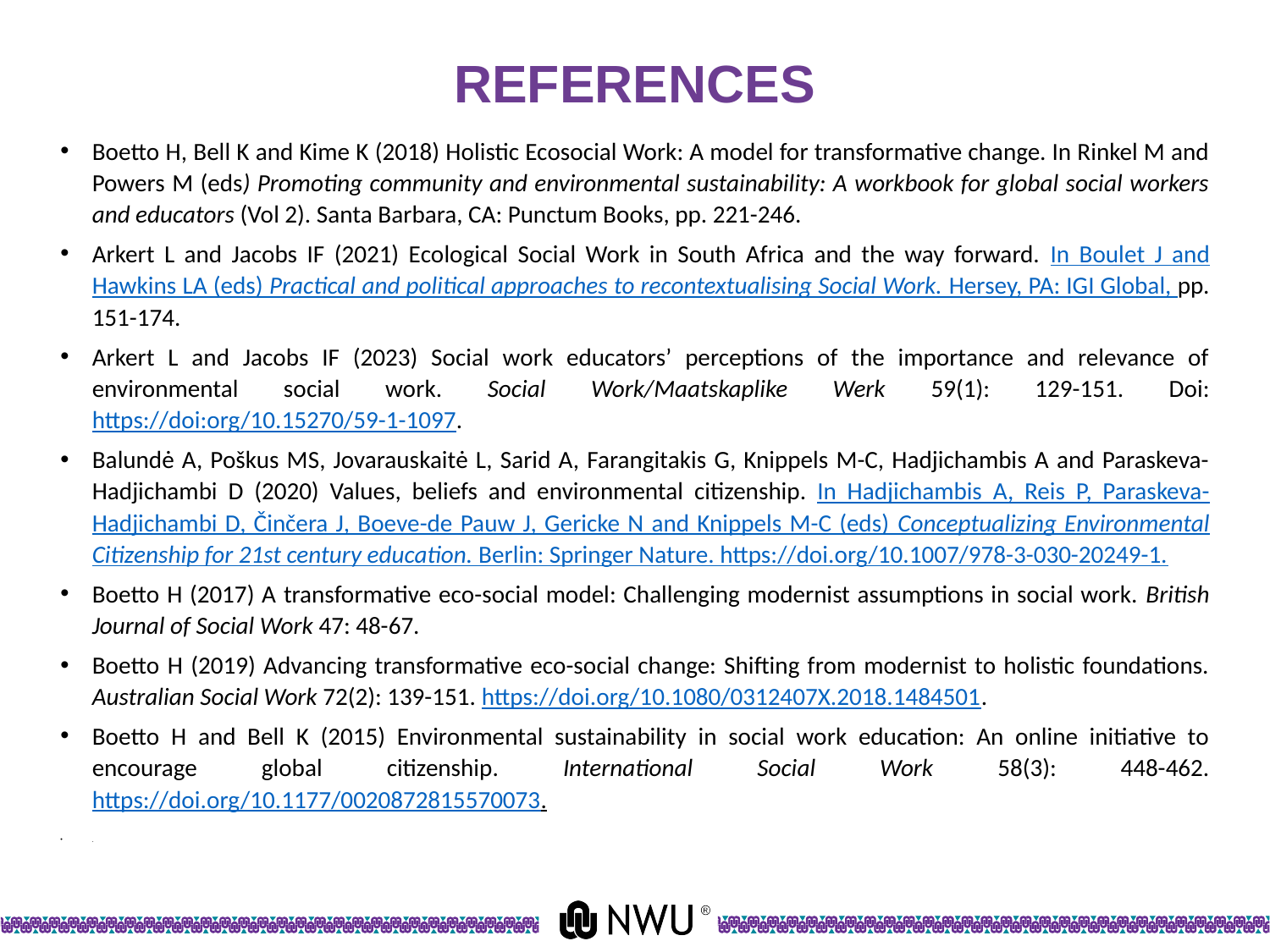

# REFERENCES
Boetto H, Bell K and Kime K (2018) Holistic Ecosocial Work: A model for transformative change. In Rinkel M and Powers M (eds) Promoting community and environmental sustainability: A workbook for global social workers and educators (Vol 2). Santa Barbara, CA: Punctum Books, pp. 221-246.
Arkert L and Jacobs IF (2021) Ecological Social Work in South Africa and the way forward. In Boulet J and Hawkins LA (eds) Practical and political approaches to recontextualising Social Work. Hersey, PA: IGI Global, pp. 151-174.
Arkert L and Jacobs IF (2023) Social work educators’ perceptions of the importance and relevance of environmental social work. Social Work/Maatskaplike Werk 59(1): 129-151. Doi: https://doi:org/10.15270/59-1-1097.
Balundė A, Poškus MS, Jovarauskaitė L, Sarid A, Farangitakis G, Knippels M-C, Hadjichambis A and Paraskeva-Hadjichambi D (2020) Values, beliefs and environmental citizenship. In Hadjichambis A, Reis P, Paraskeva-Hadjichambi D, Činčera J, Boeve-de Pauw J, Gericke N and Knippels M-C (eds) Conceptualizing Environmental Citizenship for 21st century education. Berlin: Springer Nature. https://doi.org/10.1007/978-3-030-20249-1.
Boetto H (2017) A transformative eco-social model: Challenging modernist assumptions in social work. British Journal of Social Work 47: 48-67.
Boetto H (2019) Advancing transformative eco-social change: Shifting from modernist to holistic foundations. Australian Social Work 72(2): 139-151. https://doi.org/10.1080/0312407X.2018.1484501.
Boetto H and Bell K (2015) Environmental sustainability in social work education: An online initiative to encourage global citizenship. International Social Work 58(3): 448-462. https://doi.org/10.1177/0020872815570073.

.